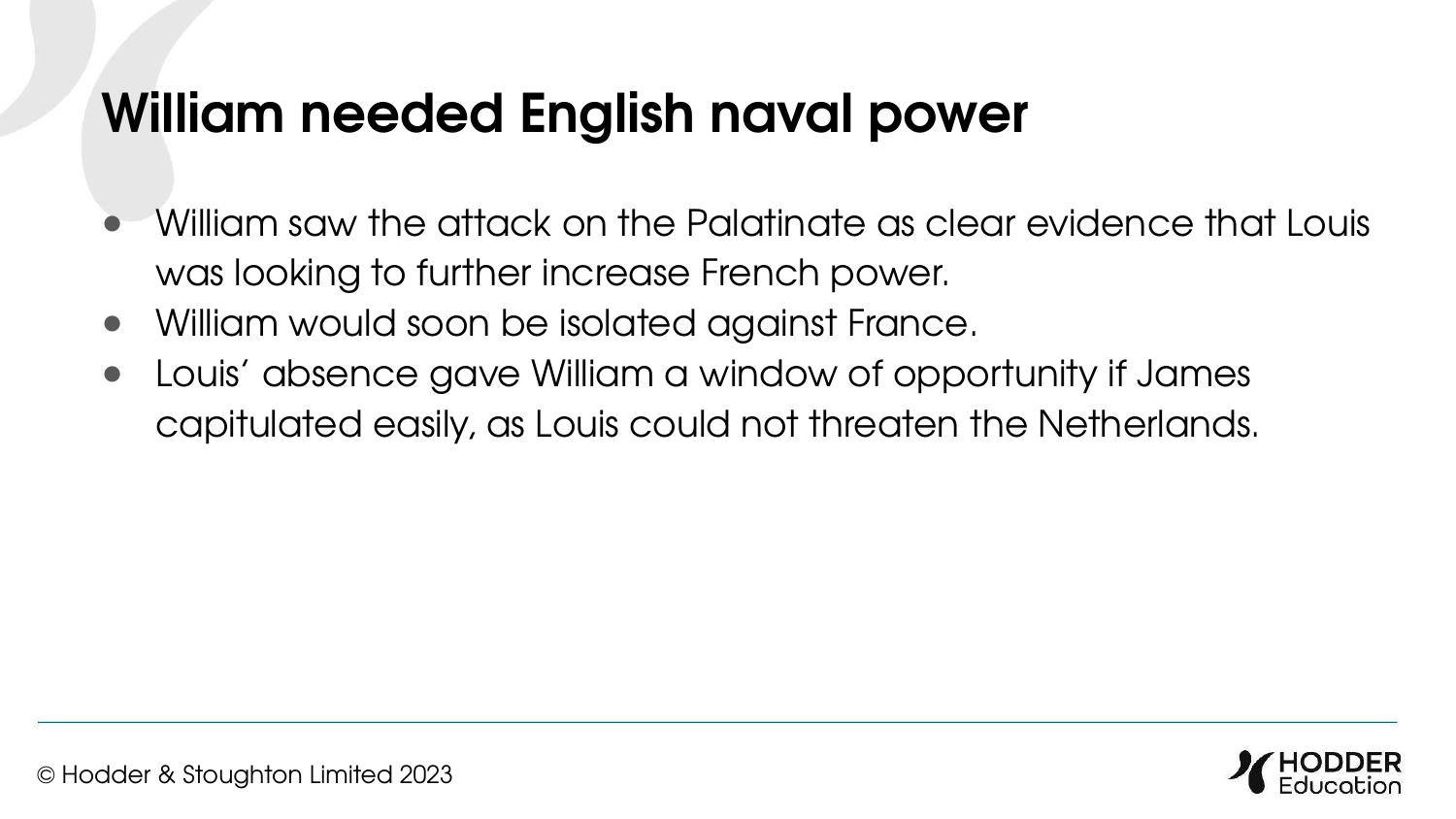

William needed English naval power
William saw the attack on the Palatinate as clear evidence that Louis was looking to further increase French power.
William would soon be isolated against France.
Louis’ absence gave William a window of opportunity if James capitulated easily, as Louis could not threaten the Netherlands.

© Hodder & Stoughton Limited 2023